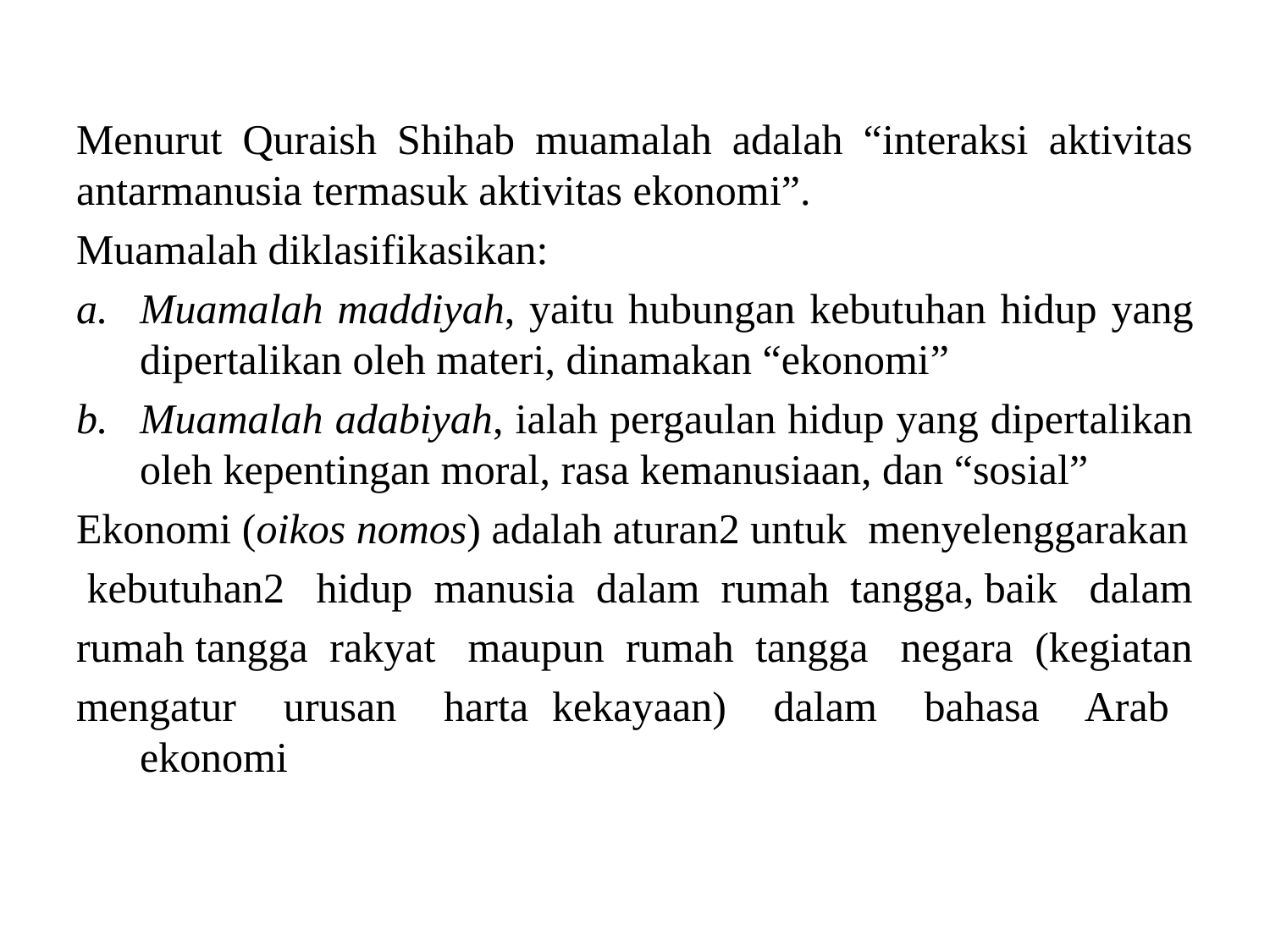

#
Menurut Quraish Shihab muamalah adalah “interaksi aktivitas antarmanusia termasuk aktivitas ekonomi”.
Muamalah diklasifikasikan:
Muamalah maddiyah, yaitu hubungan kebutuhan hidup yang dipertalikan oleh materi, dinamakan “ekonomi”
Muamalah adabiyah, ialah pergaulan hidup yang dipertalikan oleh kepentingan moral, rasa kemanusiaan, dan “sosial”
Ekonomi (oikos nomos) adalah aturan2 untuk  menyelenggarakan
 kebutuhan2   hidup  manusia  dalam  rumah  tangga, baik   dalam
rumah tangga  rakyat   maupun  rumah  tangga   negara  (kegiatan
mengatur  urusan  harta kekayaan)  dalam  bahasa  Arab  ekonomi